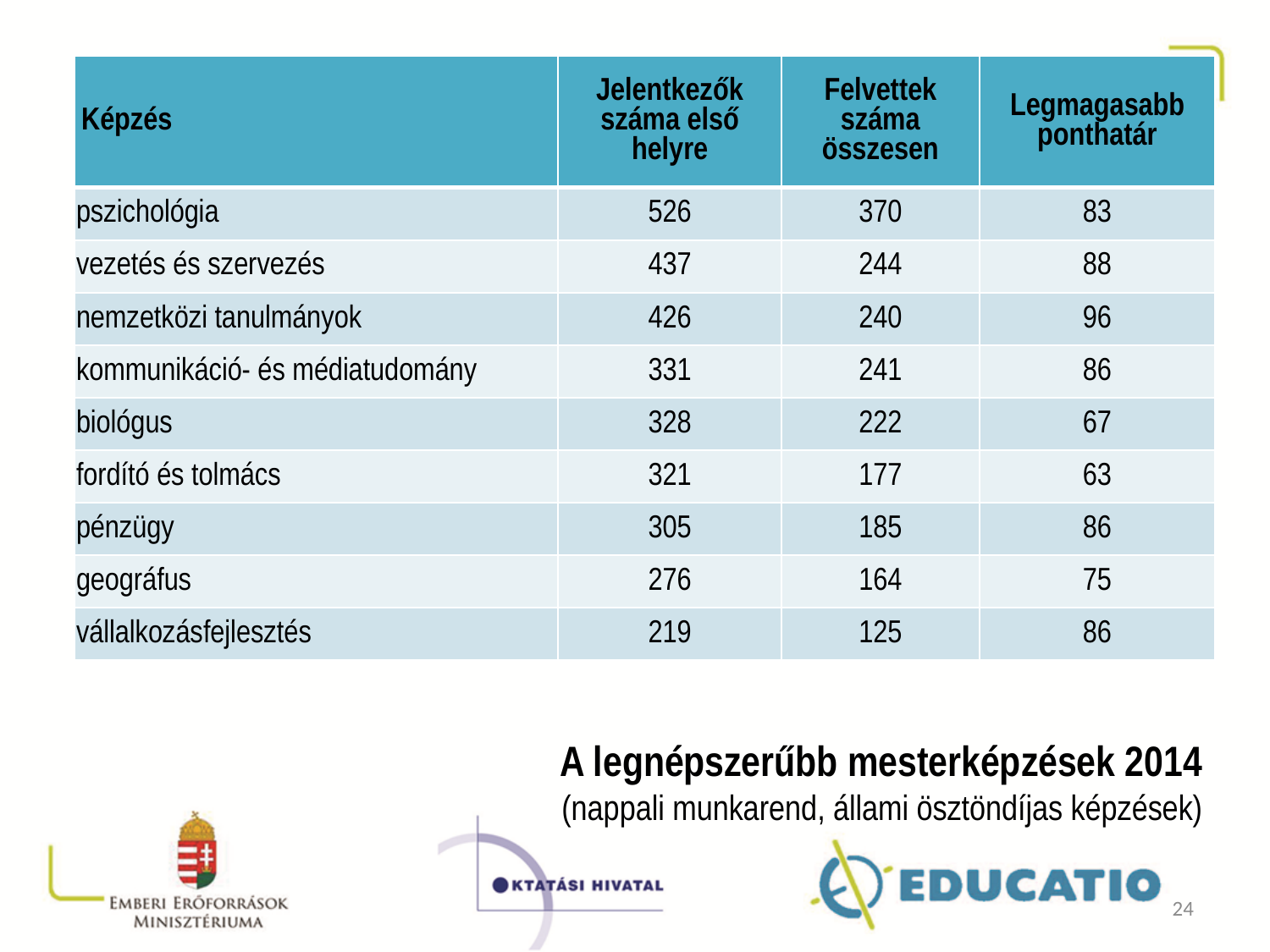

#
| Képzés | Jelentkezők száma első helyre | Felvettek száma összesen | Legmagasabb ponthatár |
| --- | --- | --- | --- |
| pszichológia | 526 | 370 | 83 |
| vezetés és szervezés | 437 | 244 | 88 |
| nemzetközi tanulmányok | 426 | 240 | 96 |
| kommunikáció- és médiatudomány | 331 | 241 | 86 |
| biológus | 328 | 222 | 67 |
| fordító és tolmács | 321 | 177 | 63 |
| pénzügy | 305 | 185 | 86 |
| geográfus | 276 | 164 | 75 |
| vállalkozásfejlesztés | 219 | 125 | 86 |
A legnépszerűbb mesterképzések 2014
(nappali munkarend, állami ösztöndíjas képzések)
24